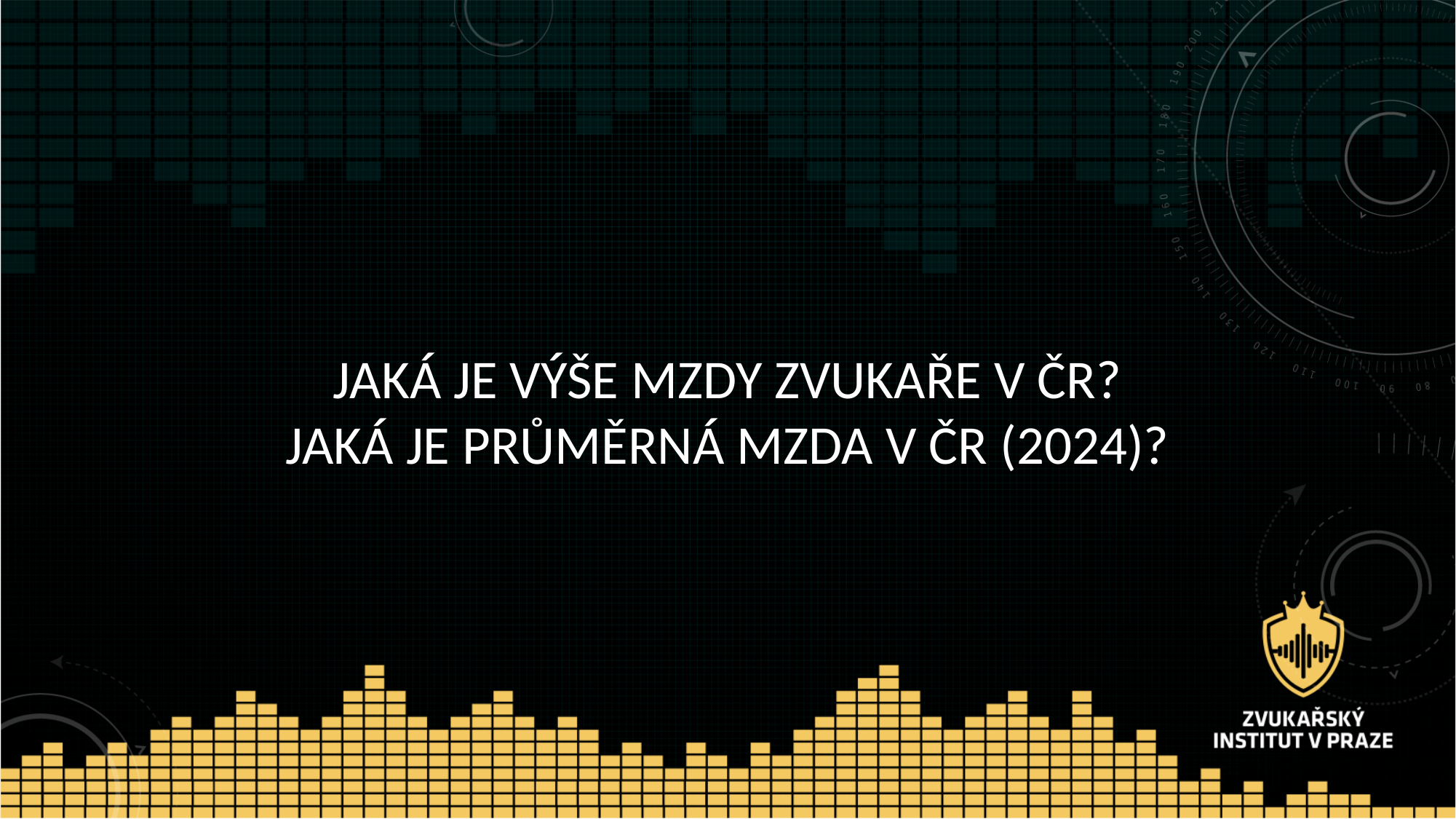

# Jaká je výše mzdy zvukaře v čr? Jaká je průměrná mzda v čr (2024)?